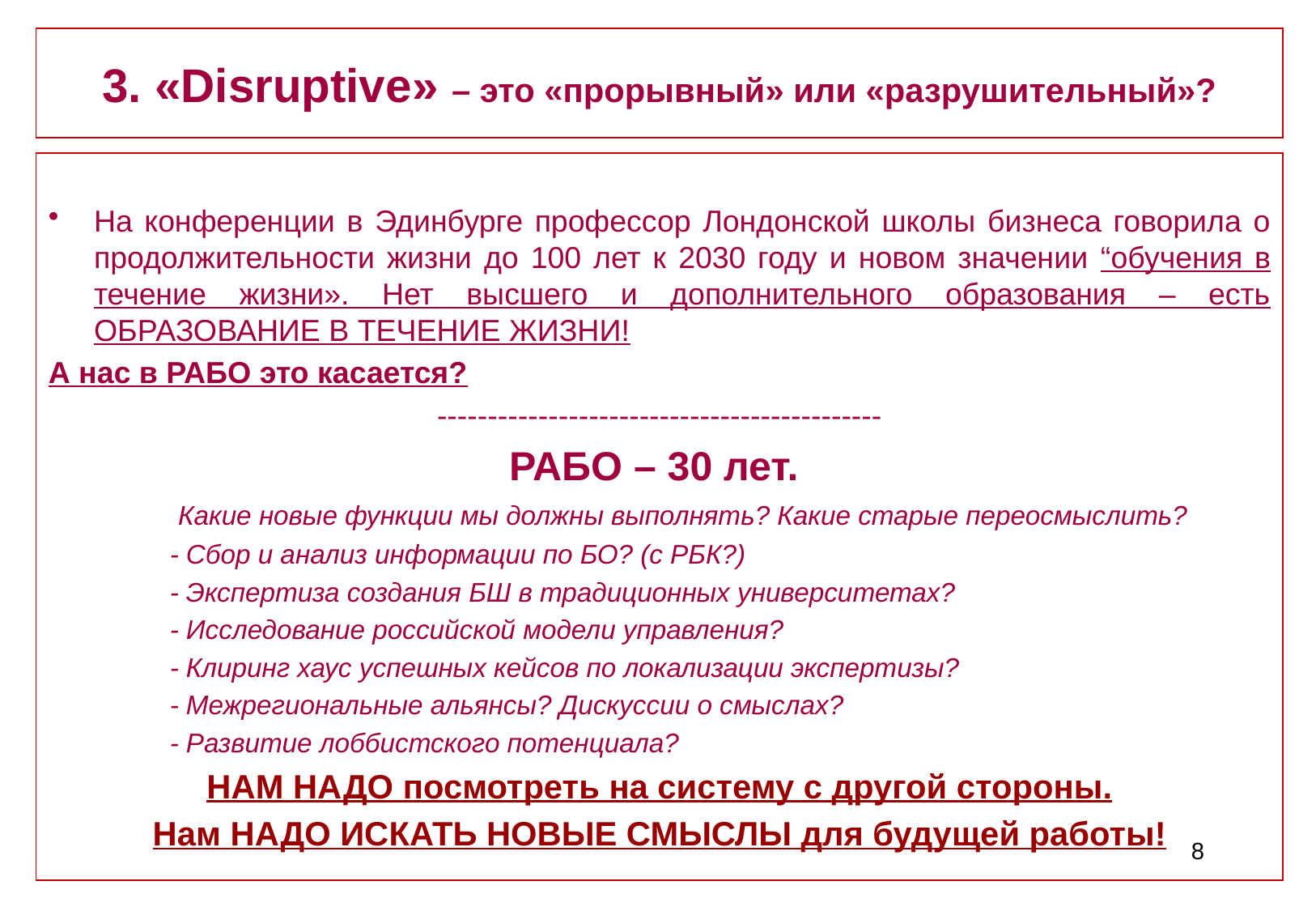

# 3. «Disruptive» – это «прорывный» или «разрушительный»?

На конференции в Эдинбурге профессор Лондонской школы бизнеса говорила о продолжительности жизни до 100 лет к 2030 году и новом значении “обучения в течение жизни». Нет высшего и дополнительного образования – есть ОБРАЗОВАНИЕ В ТЕЧЕНИЕ ЖИЗНИ!
А нас в РАБО это касается?
--------------------------------------------
РАБО – 30 лет.
 Какие новые функции мы должны выполнять? Какие старые переосмыслить?
	- Сбор и анализ информации по БО? (с РБК?)
	- Экспертиза создания БШ в традиционных университетах?
	- Исследование российской модели управления?
	- Клиринг хаус успешных кейсов по локализации экспертизы?
	- Межрегиональные альянсы? Дискуссии о смыслах?
	- Развитие лоббистского потенциала?
НАМ НАДО посмотреть на систему с другой стороны.
Нам НАДО ИСКАТЬ НОВЫЕ СМЫСЛЫ для будущей работы!

8